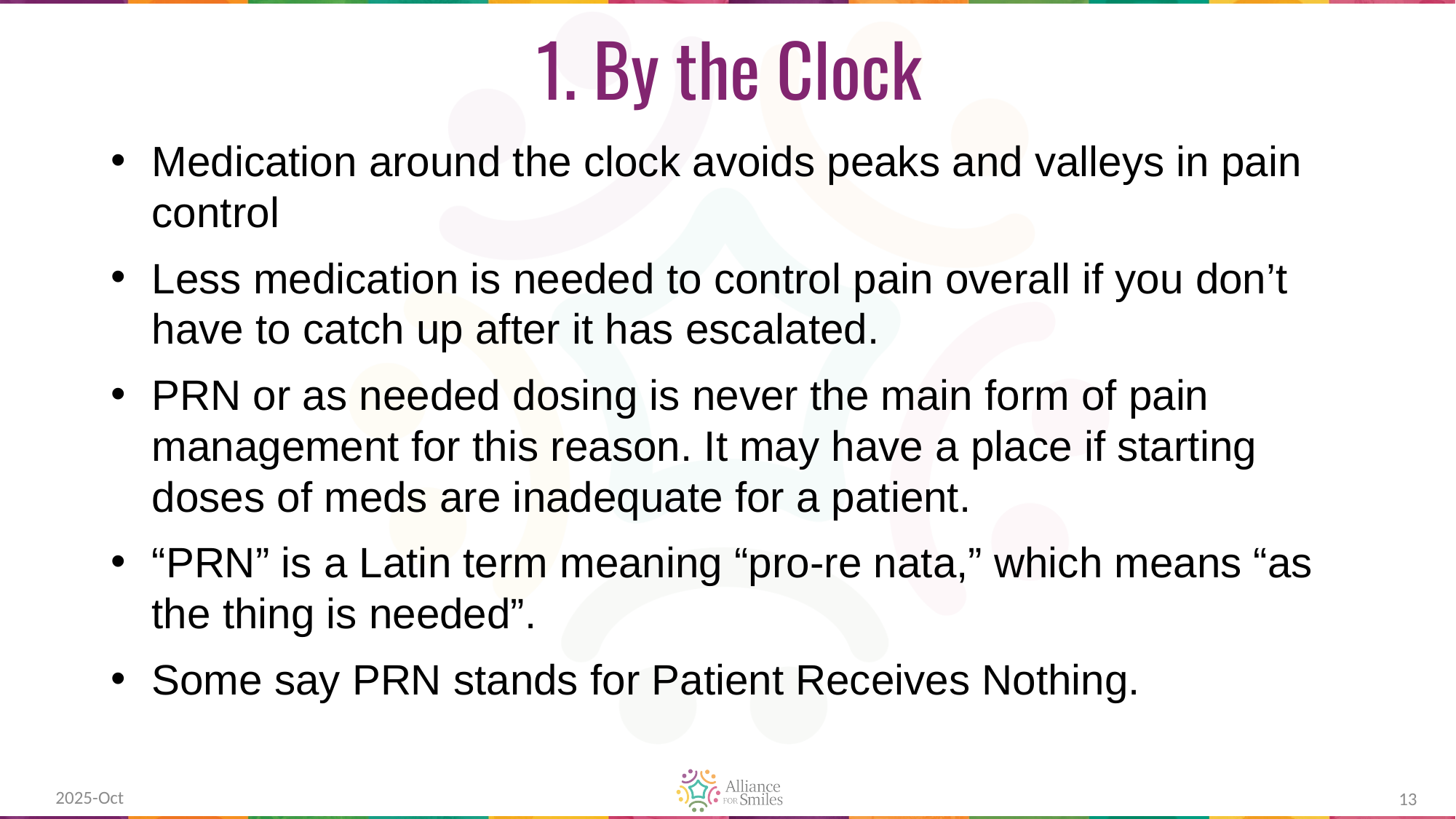

# 1. By the Clock
Medication around the clock avoids peaks and valleys in pain control
Less medication is needed to control pain overall if you don’t have to catch up after it has escalated.
PRN or as needed dosing is never the main form of pain management for this reason. It may have a place if starting doses of meds are inadequate for a patient.
“PRN” is a Latin term meaning “pro-re nata,” which means “as the thing is needed”.
Some say PRN stands for Patient Receives Nothing.

2025-Oct
13